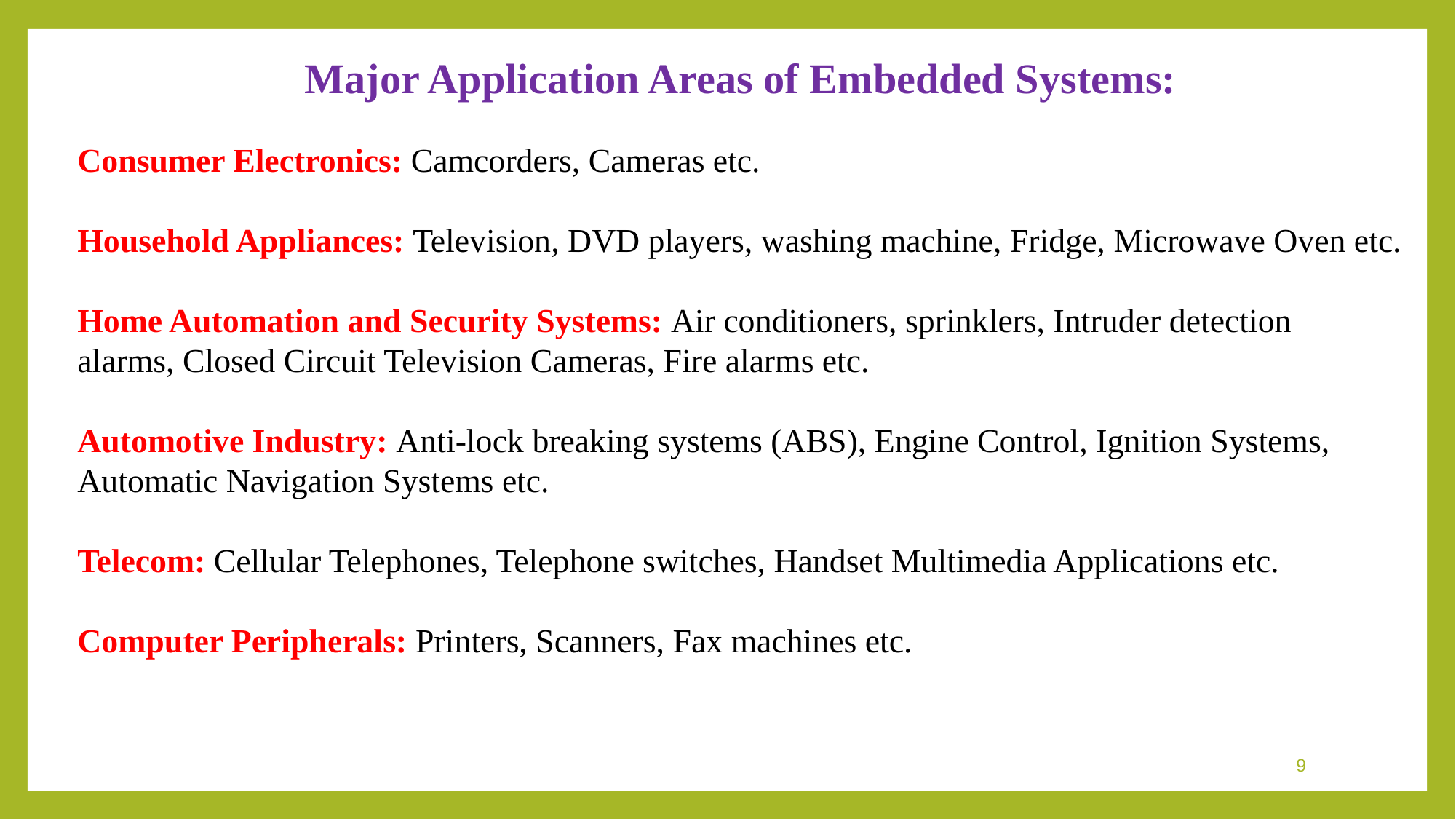

Major Application Areas of Embedded Systems:

Consumer Electronics: Camcorders, Cameras etc.

Household Appliances: Television, DVD players, washing machine, Fridge, Microwave Oven etc.

Home Automation and Security Systems: Air conditioners, sprinklers, Intruder detection  alarms, Closed Circuit Television Cameras, Fire alarms etc.

Automotive Industry: Anti-lock breaking systems (ABS), Engine Control, Ignition Systems,
Automatic Navigation Systems etc.

Telecom: Cellular Telephones, Telephone switches, Handset Multimedia Applications etc.

Computer Peripherals: Printers, Scanners, Fax machines etc.

9